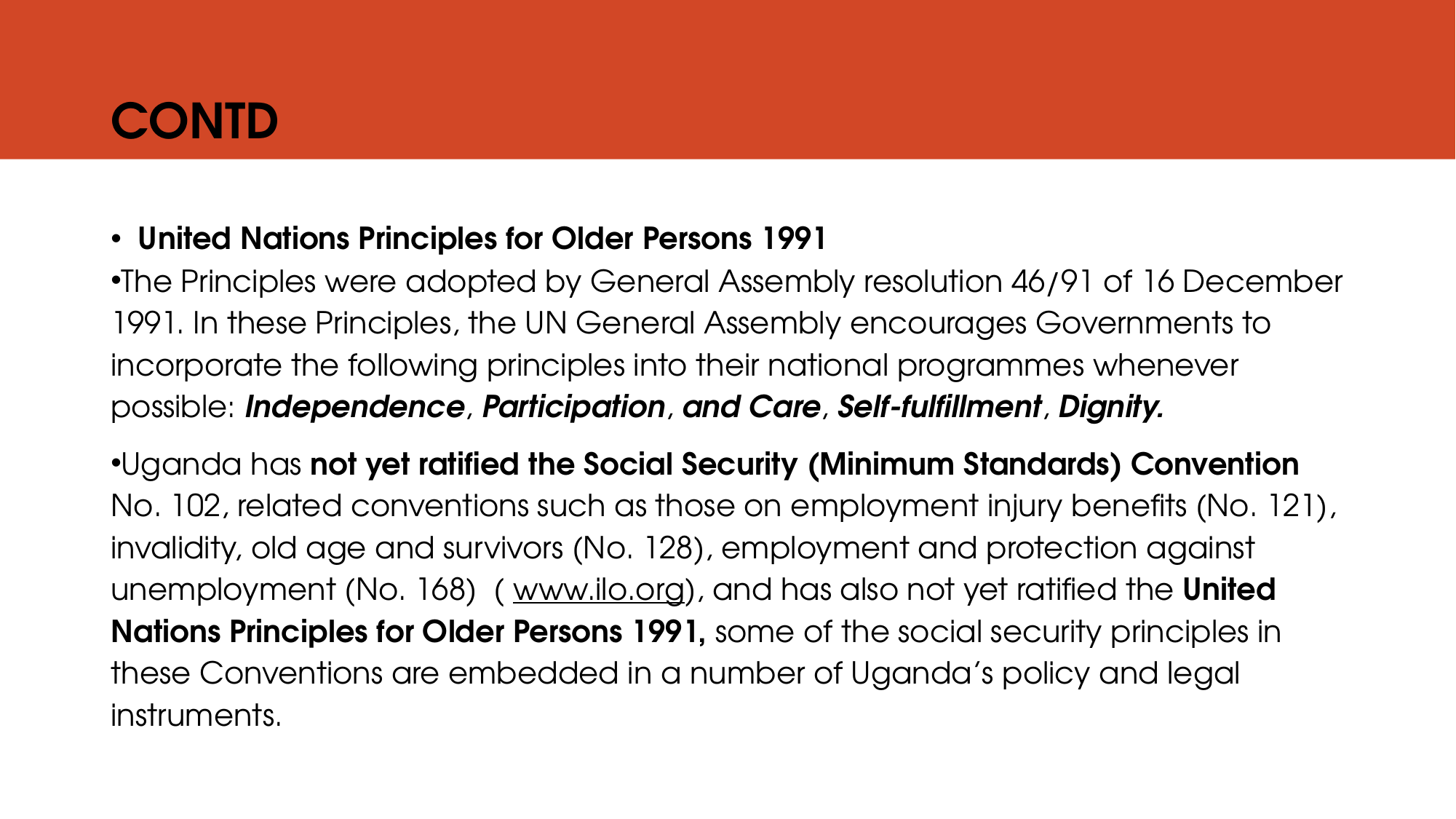

# CONTD
United Nations Principles for Older Persons 1991
The Principles were adopted by General Assembly resolution 46/91 of 16 December 1991. In these Principles, the UN General Assembly encourages Governments to incorporate the following principles into their national programmes whenever possible: Independence, Participation, and Care, Self-fulfillment, Dignity.
Uganda has not yet ratified the Social Security (Minimum Standards) Convention No. 102, related conventions such as those on employment injury benefits (No. 121), invalidity, old age and survivors (No. 128), employment and protection against unemployment (No. 168)  ( www.ilo.org), and has also not yet ratified the United Nations Principles for Older Persons 1991, some of the social security principles in these Conventions are embedded in a number of Uganda’s policy and legal instruments.